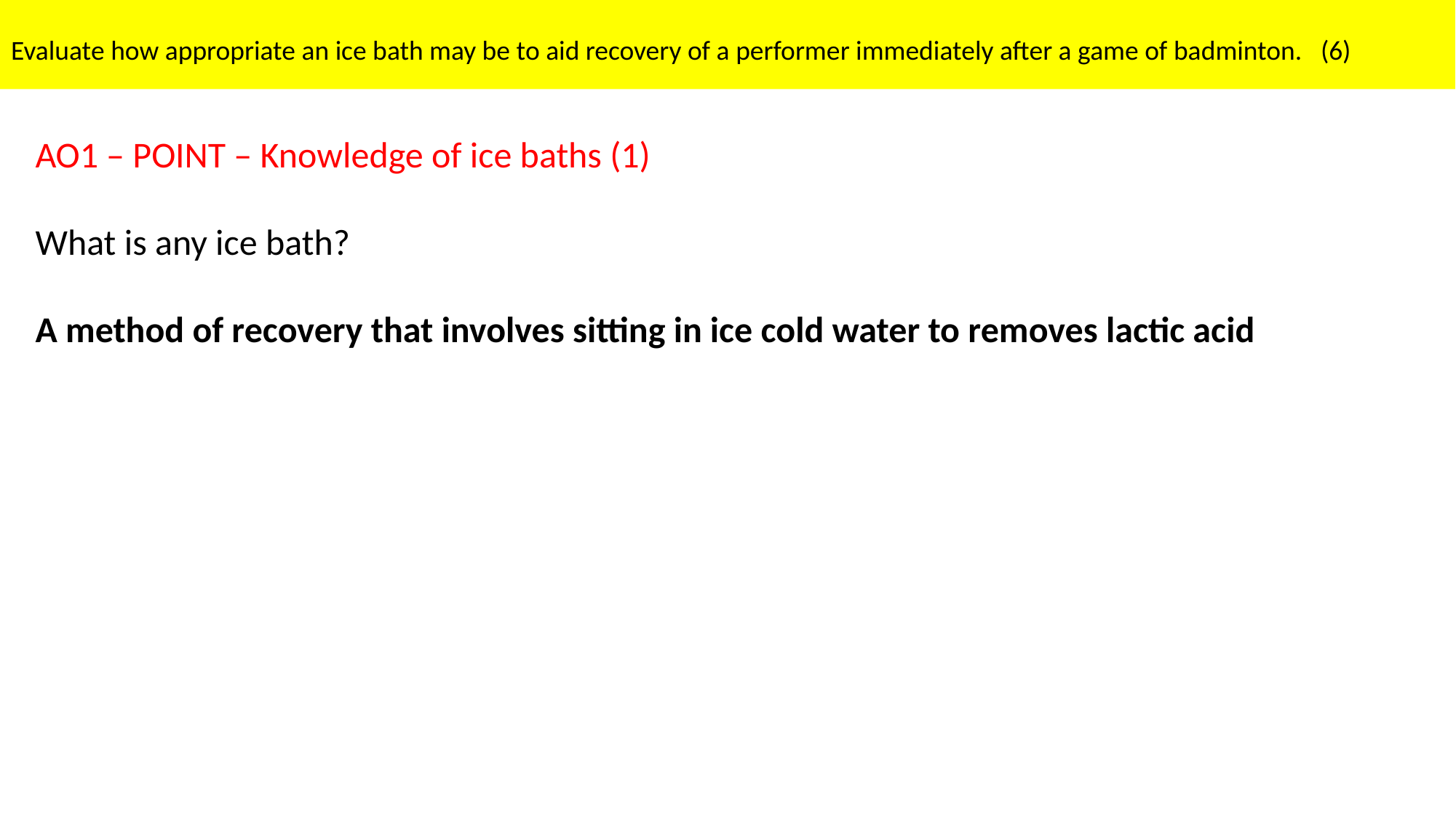

# Evaluate how appropriate an ice bath may be to aid recovery of a performer immediately after a game of badminton. 	(6)
AO1 – POINT – Knowledge of ice baths (1)

What is any ice bath?

A method of recovery that involves sitting in ice cold water to removes lactic acid